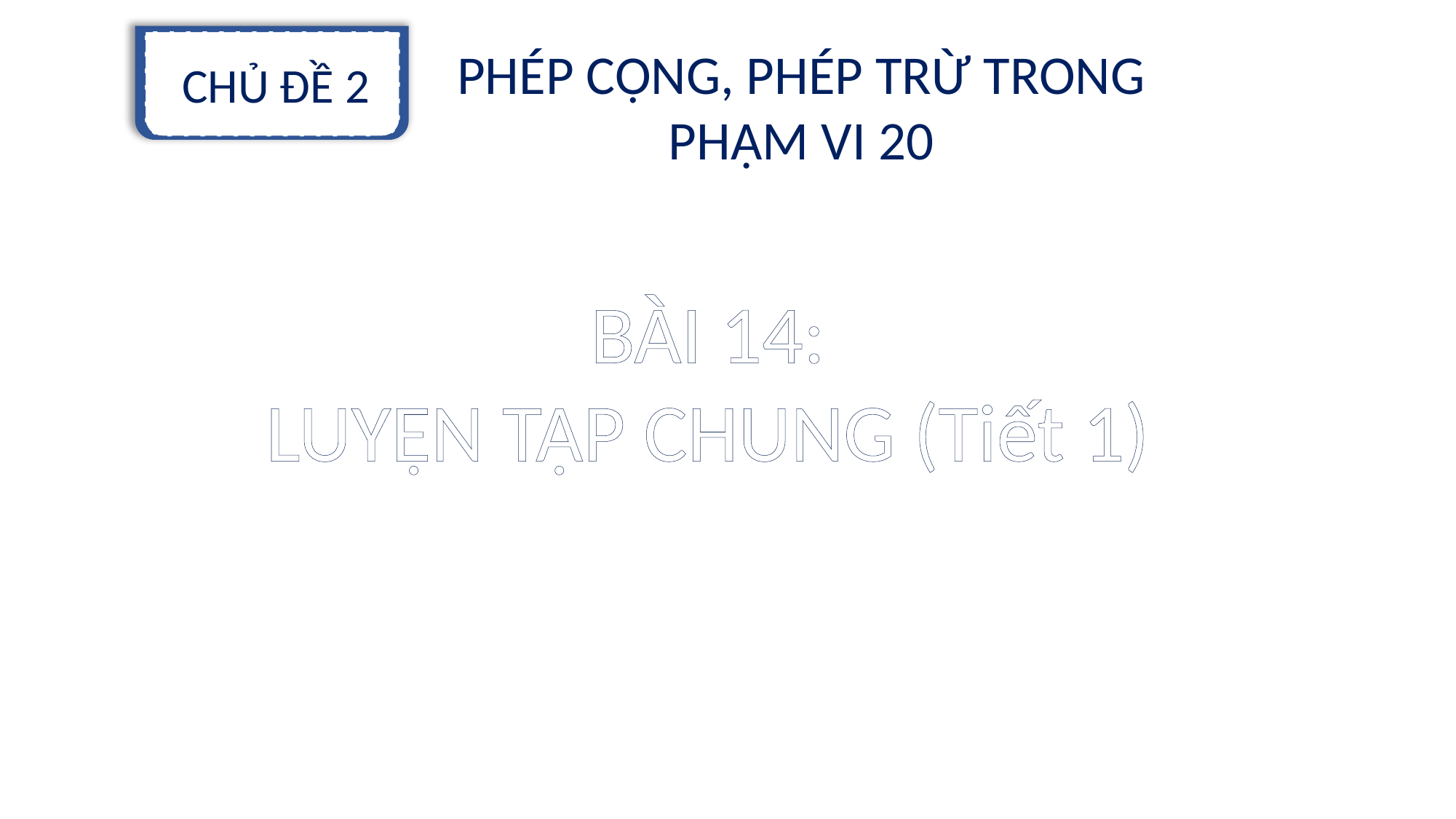

CHỦ ĐỀ 2
PHÉP CỘNG, PHÉP TRỪ TRONG PHẠM VI 20
BÀI 14:
LUYỆN TẬP CHUNG (Tiết 1)